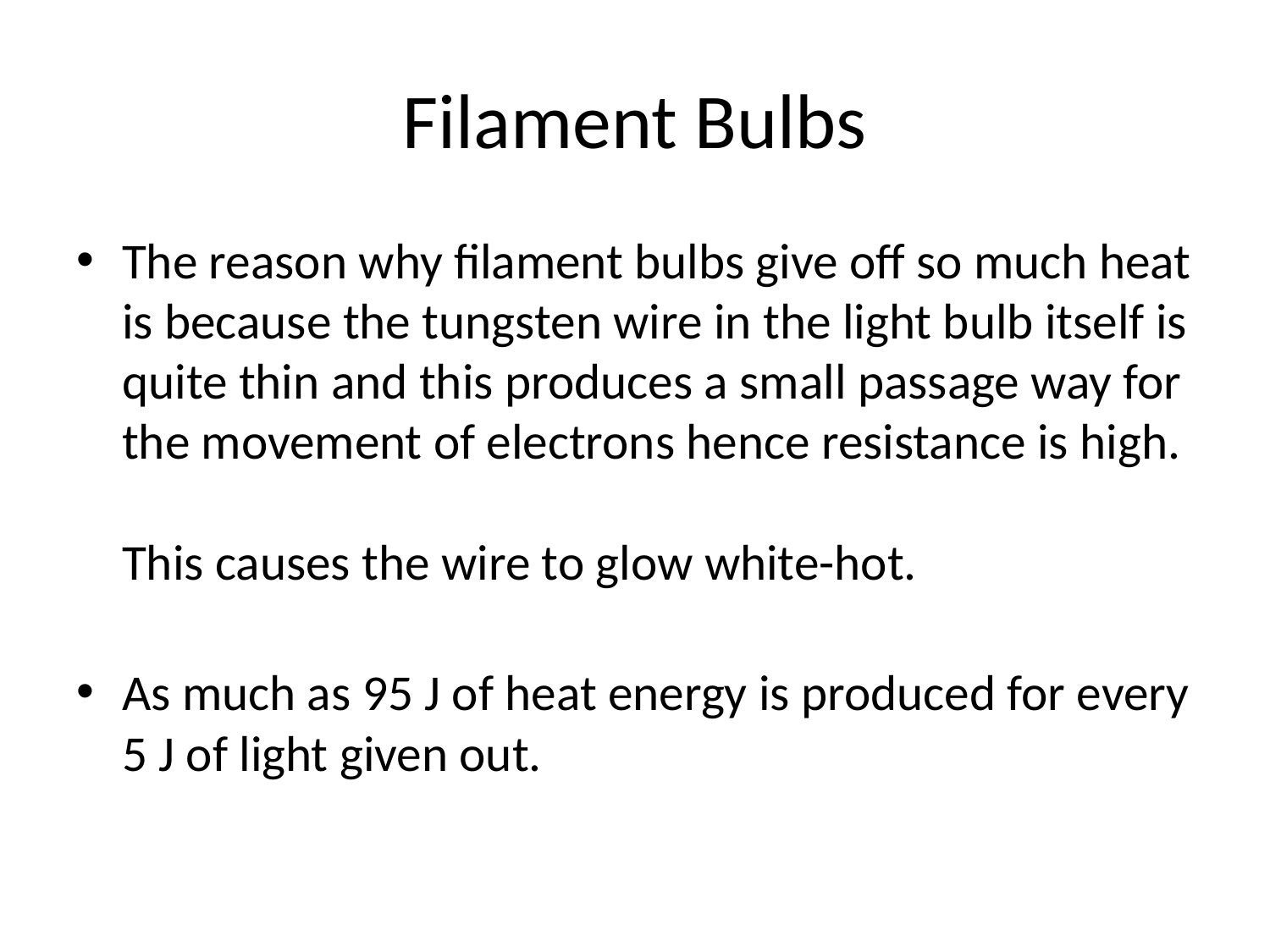

# Filament Bulbs
The reason why filament bulbs give off so much heat is because the tungsten wire in the light bulb itself is quite thin and this produces a small passage way for the movement of electrons hence resistance is high.
This causes the wire to glow white-hot.
As much as 95 J of heat energy is produced for every 5 J of light given out.